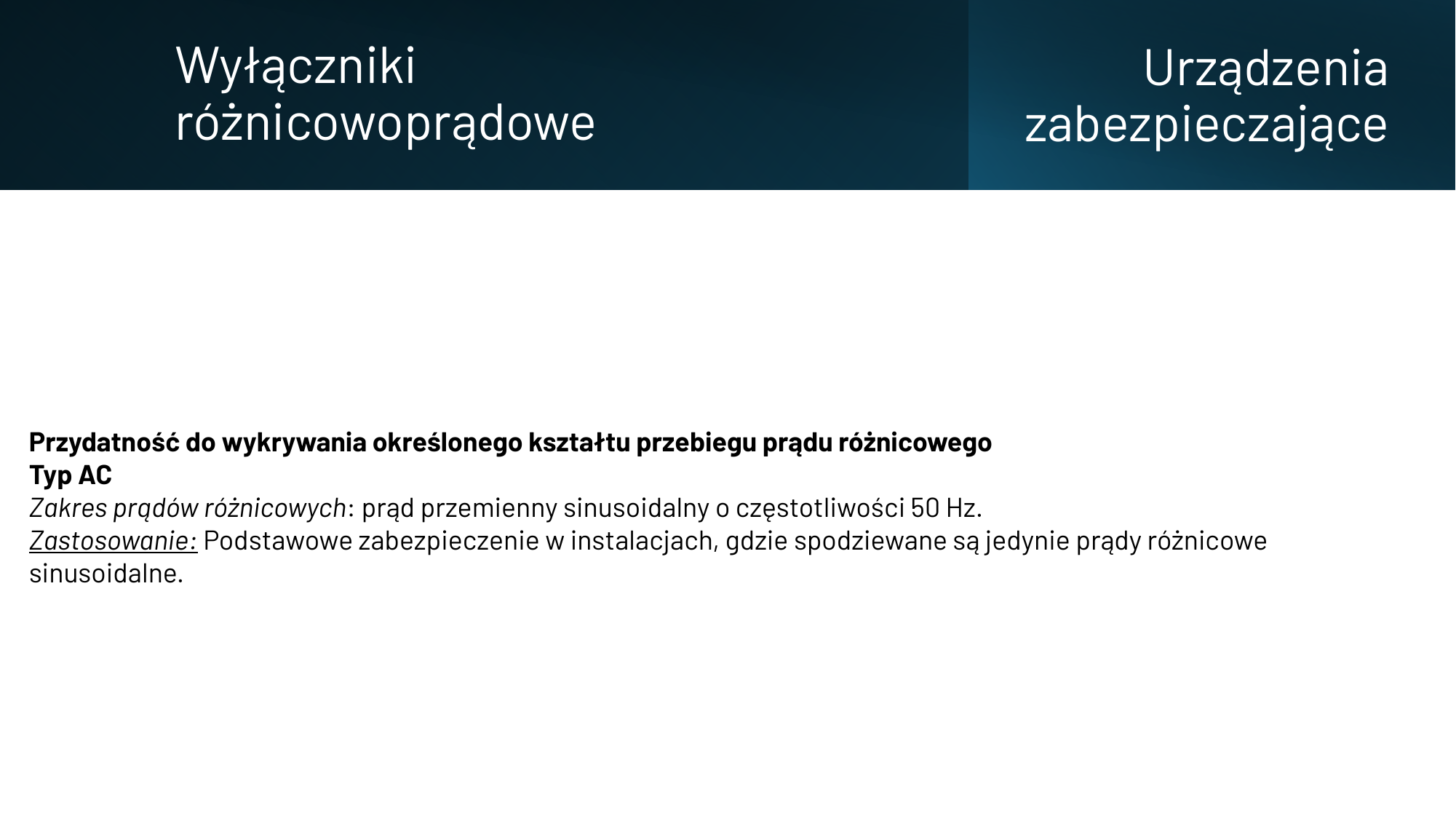

Wyłączniki różnicowoprądowe
Urządzenia zabezpieczające
Przydatność do wykrywania określonego kształtu przebiegu prądu różnicowego
Typ AC
Zakres prądów różnicowych: prąd przemienny sinusoidalny o częstotliwości 50 Hz.
Zastosowanie: Podstawowe zabezpieczenie w instalacjach, gdzie spodziewane są jedynie prądy różnicowe sinusoidalne.